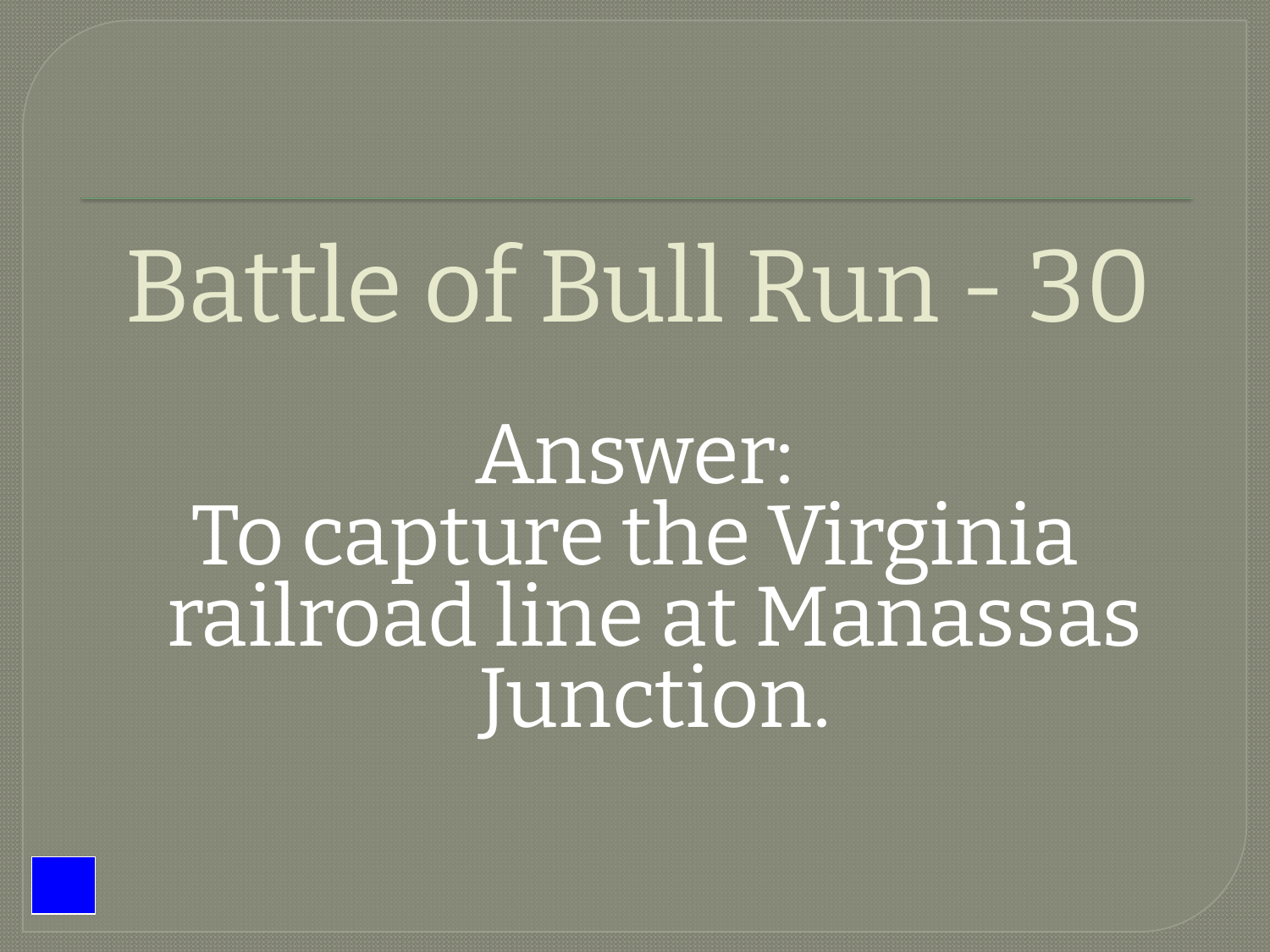

# Battle of Bull Run - 30
Answer:
To capture the Virginia railroad line at Manassas Junction.